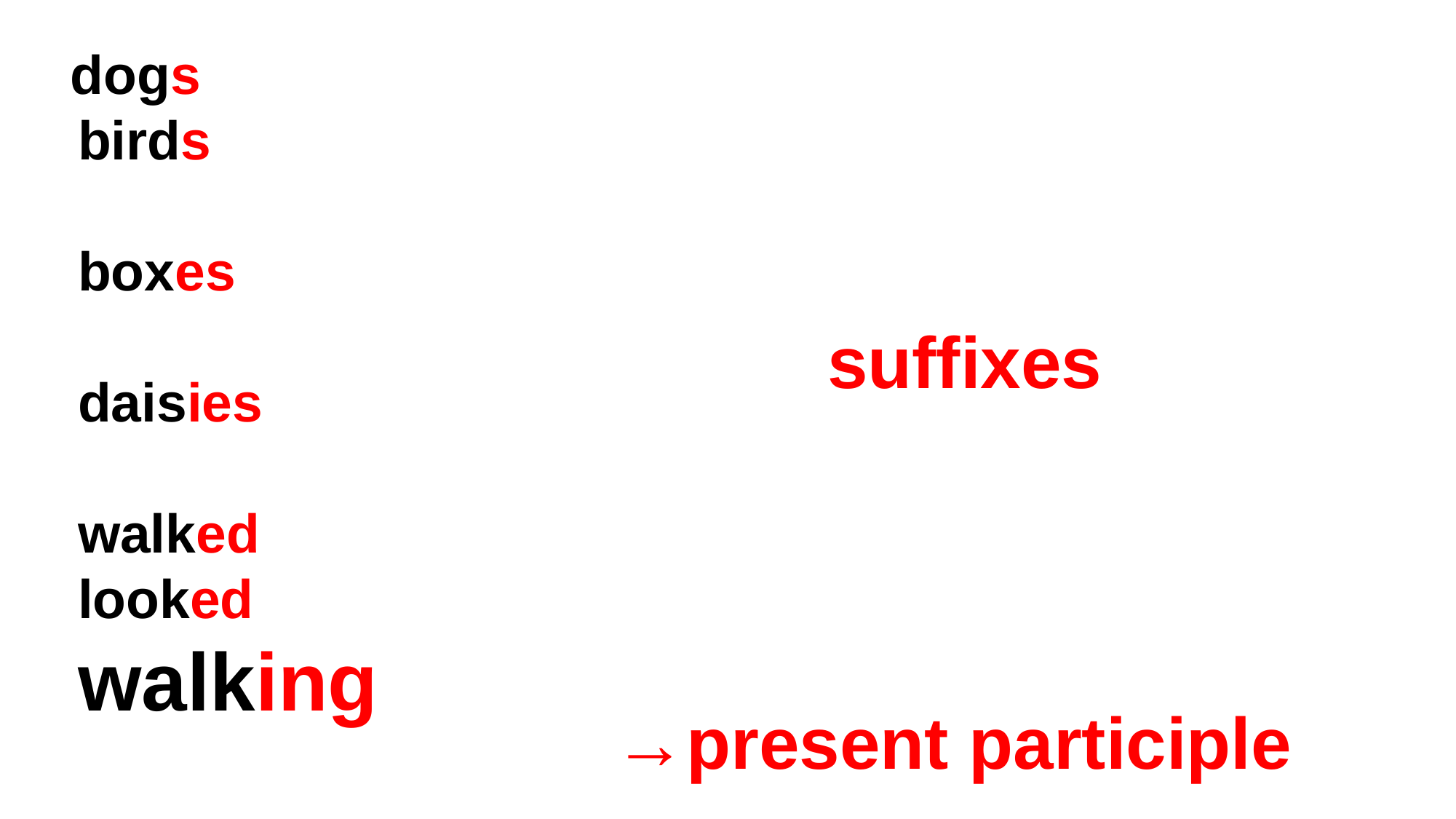

dogs
 birds

 boxes

 daisies

 walked
 looked
 walking
suffixes
→present participle